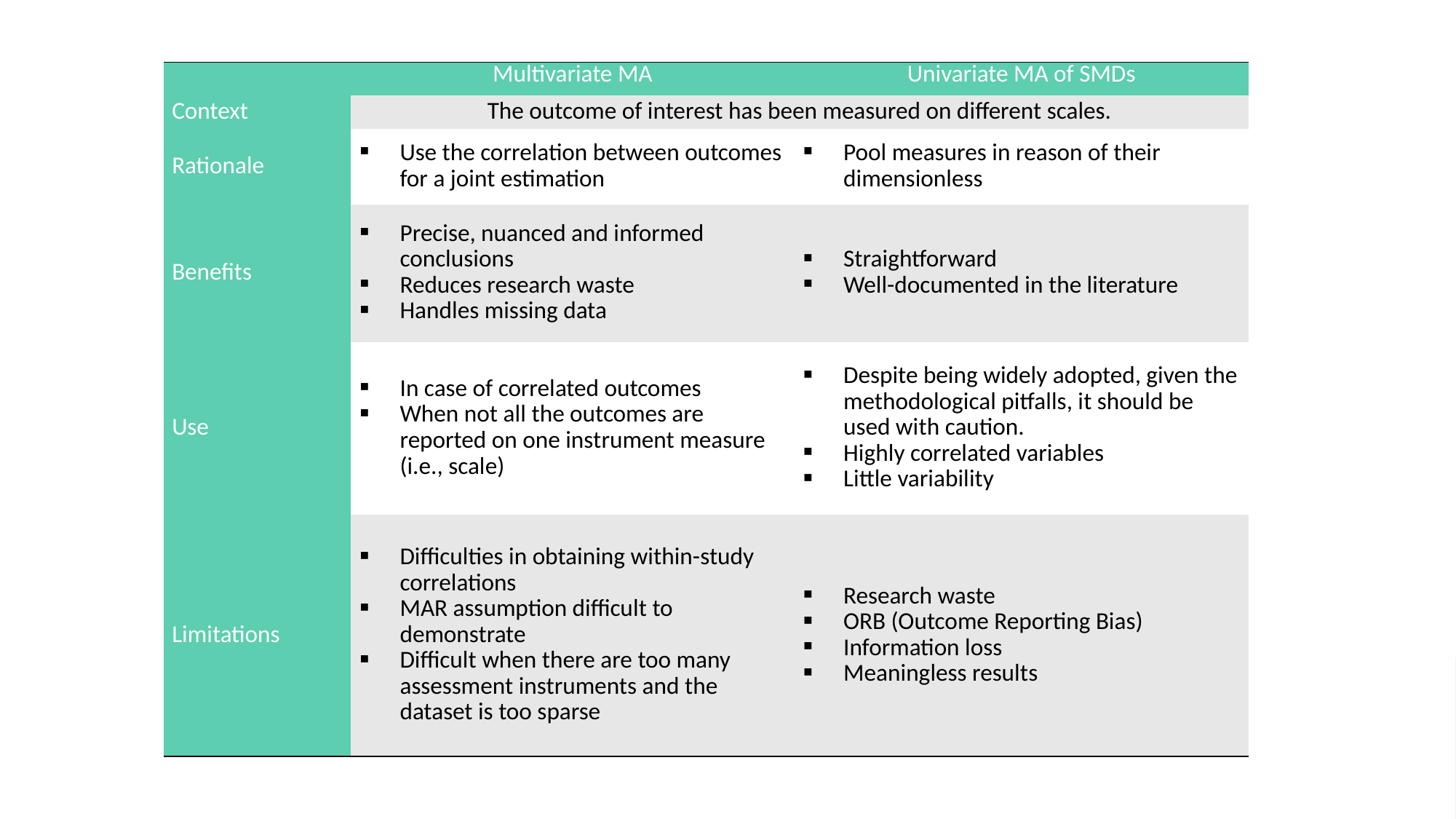

|  | Multivariate MA | Univariate MA of SMDs |
| --- | --- | --- |
| Context | The outcome of interest has been measured on different scales. |  |
| Rationale | Use the correlation between outcomes for a joint estimation | Pool measures in reason of their dimensionless |
| Benefits | Precise, nuanced and informed conclusions Reduces research waste Handles missing data | Straightforward Well-documented in the literature |
| Use | In case of correlated outcomes When not all the outcomes are reported on one instrument measure (i.e., scale) | Despite being widely adopted, given the methodological pitfalls, it should be used with caution. Highly correlated variables Little variability |
| Limitations | Difficulties in obtaining within-study correlations MAR assumption difficult to demonstrate Difficult when there are too many assessment instruments and the dataset is too sparse | Research waste ORB (Outcome Reporting Bias) Information loss Meaningless results |
41